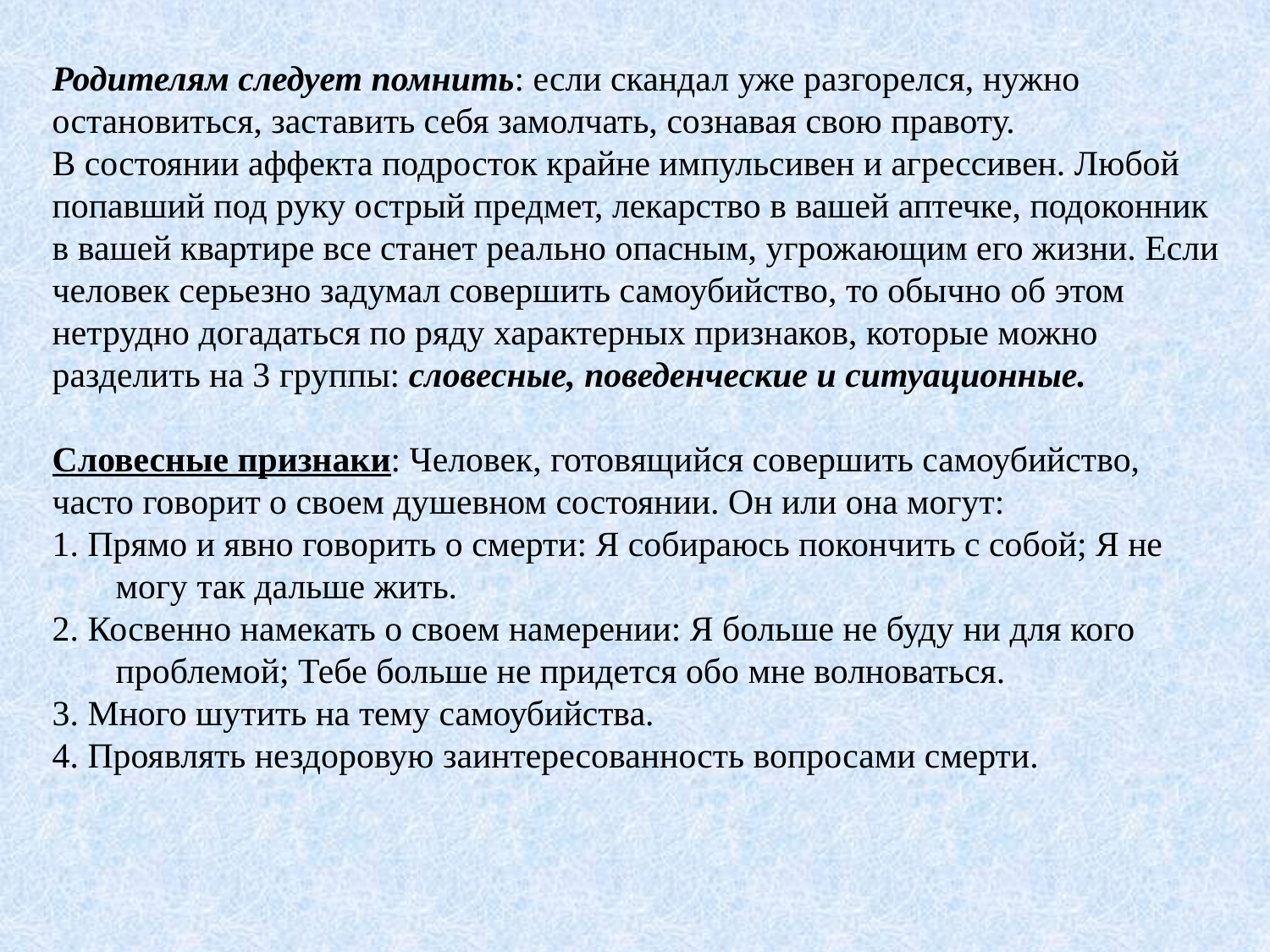

Родителям следует помнить: если скандал уже разгорелся, нужно остановиться, заставить себя замолчать, сознавая свою правоту.
В состоянии аффекта подросток крайне импульсивен и агрессивен. Любой попавший под руку острый предмет, лекарство в вашей аптечке, подоконник в вашей квартире все станет реально опасным, угрожающим его жизни. Если человек серьезно задумал совершить самоубийство, то обычно об этом нетрудно догадаться по ряду характерных признаков, которые можно разделить на 3 группы: словесные, поведенческие и ситуационные.

Словесные признаки: Человек, готовящийся совершить самоубийство, часто говорит о своем душевном состоянии. Он или она могут:
1. Прямо и явно говорить о смерти: Я собираюсь покончить с собой; Я не могу так дальше жить.
2. Косвенно намекать о своем намерении: Я больше не буду ни для кого проблемой; Тебе больше не придется обо мне волноваться.
3. Много шутить на тему самоубийства.
4. Проявлять нездоровую заинтересованность вопросами смерти.